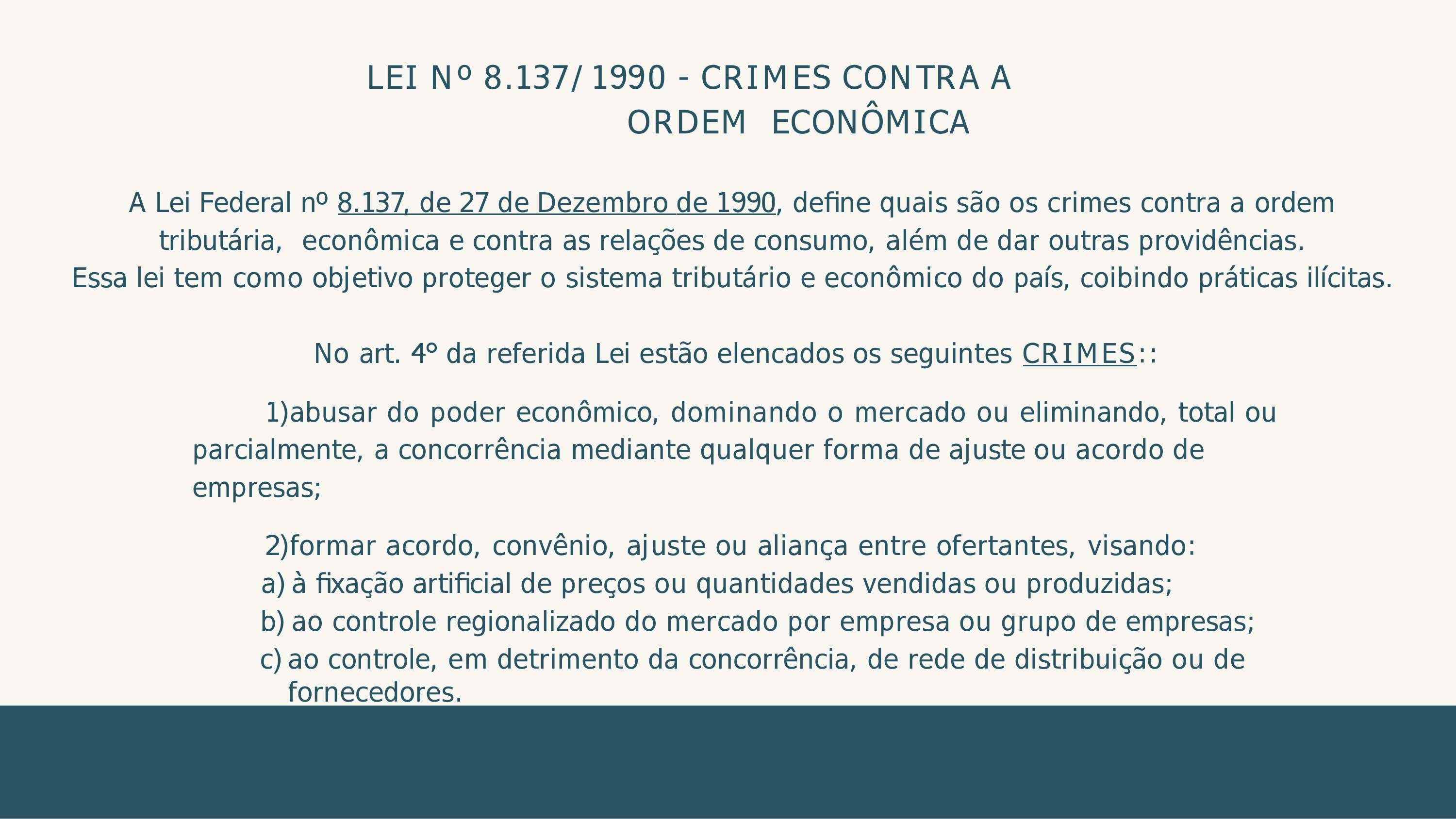

# LEI Nº 8.137/1990 - CRIMES CONTRA A ORDEM  ECONÔMICA
A Lei Federal nº 8.137, de 27 de Dezembro de 1990, define quais são os crimes contra a ordem tributária,  econômica e contra as relações de consumo, além de dar outras providências.
Essa lei tem como objetivo proteger o sistema tributário e econômico do país, coibindo práticas ilícitas.

No art. 4° da referida Lei estão elencados os seguintes CRIMES::
abusar do poder econômico, dominando o mercado ou eliminando, total ou  parcialmente, a concorrência mediante qualquer forma de ajuste ou acordo de empresas;
formar acordo, convênio, ajuste ou aliança entre ofertantes, visando:
à fixação artificial de preços ou quantidades vendidas ou produzidas;
ao controle regionalizado do mercado por empresa ou grupo de empresas;
ao controle, em detrimento da concorrência, de rede de distribuição ou de fornecedores.